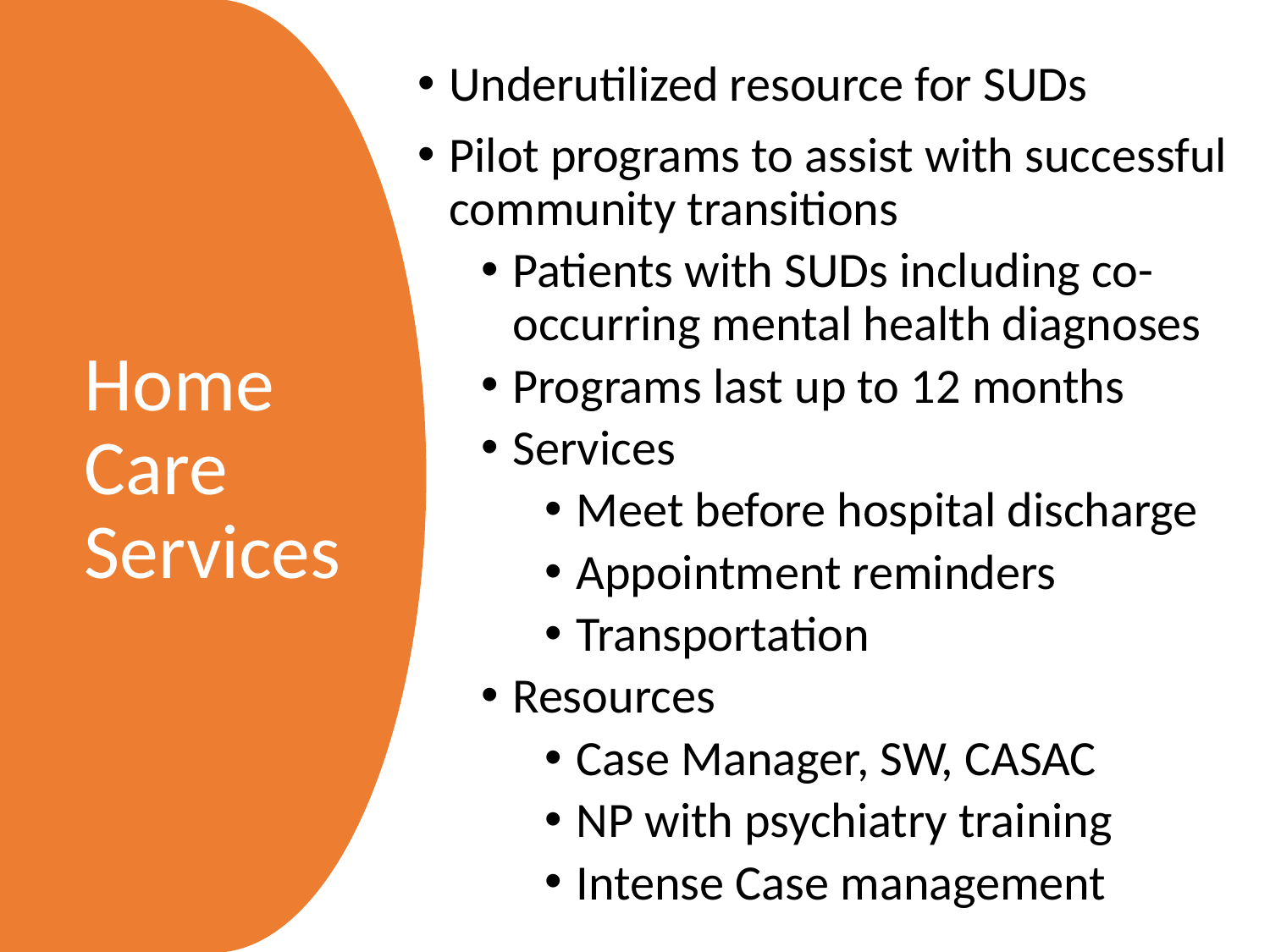

Underutilized resource for SUDs
Pilot programs to assist with successful community transitions
Patients with SUDs including co-occurring mental health diagnoses
Programs last up to 12 months
Services
Meet before hospital discharge
Appointment reminders
Transportation
Resources
Case Manager, SW, CASAC
NP with psychiatry training
Intense Case management

# Home Care Services